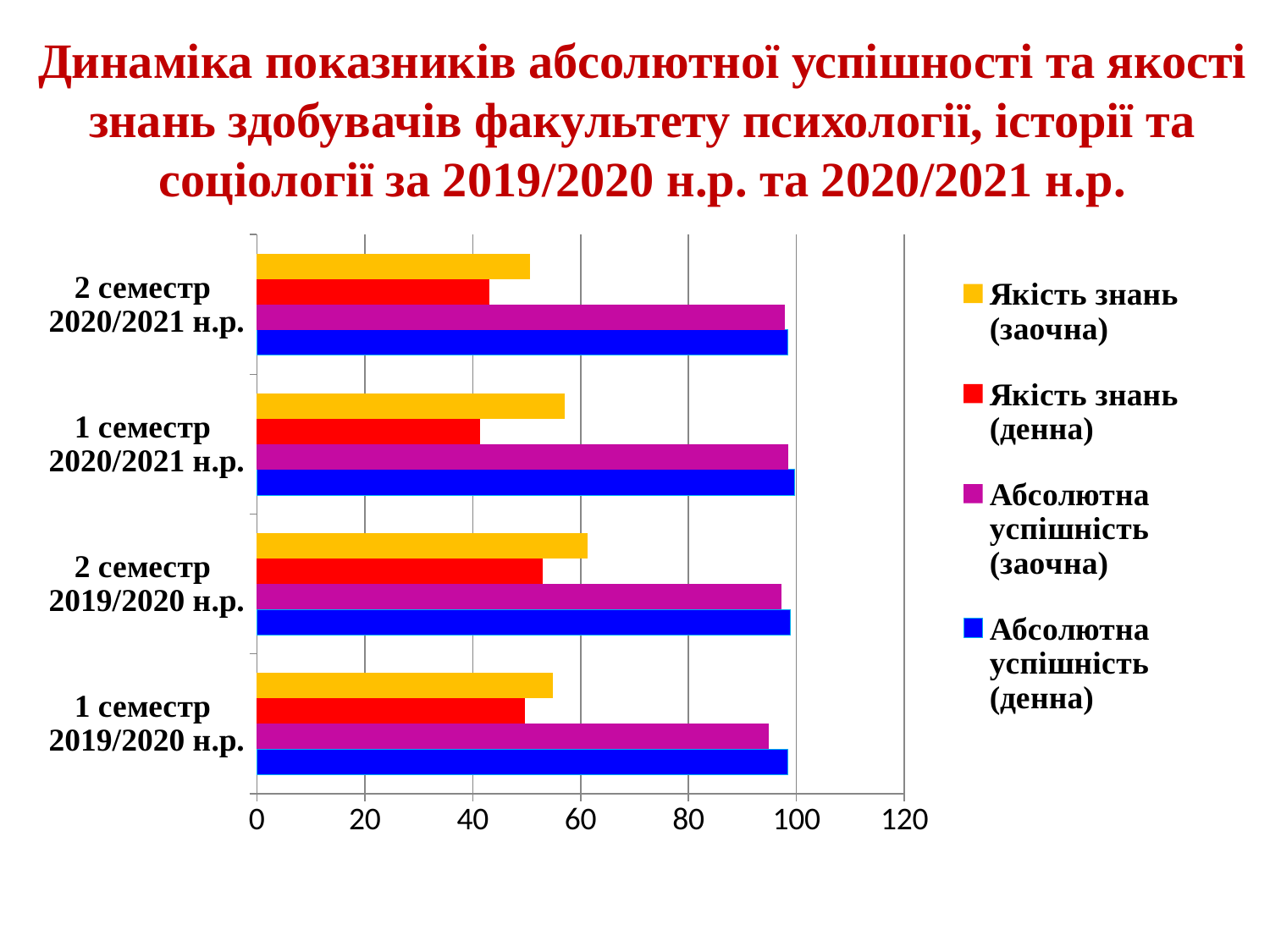

# Динаміка показників абсолютної успішності та якості знань здобувачів факультету психології, історії та соціології за 2019/2020 н.р. та 2020/2021 н.р.

### Chart

| Category | Абсолютна
успішність
(денна) | Абсолютна
успішність
(заочна) | Якість знань
(денна) | Якість знань
(заочна) |
|---|---|---|---|---|
| 1 семестр
2019/2020 н.р. | 98.45 | 94.92 | 49.74 | 54.8 |
| 2 семестр
2019/2020 н.р. | 98.94 | 97.24 | 52.91 | 61.37 |
| 1 семестр
2020/2021 н.р. | 99.63 | 98.44 | 41.42 | 57.0 |
| 2 семестр
2020/2021 н.р. | 98.46 | 97.89 | 43.08 | 50.7 |